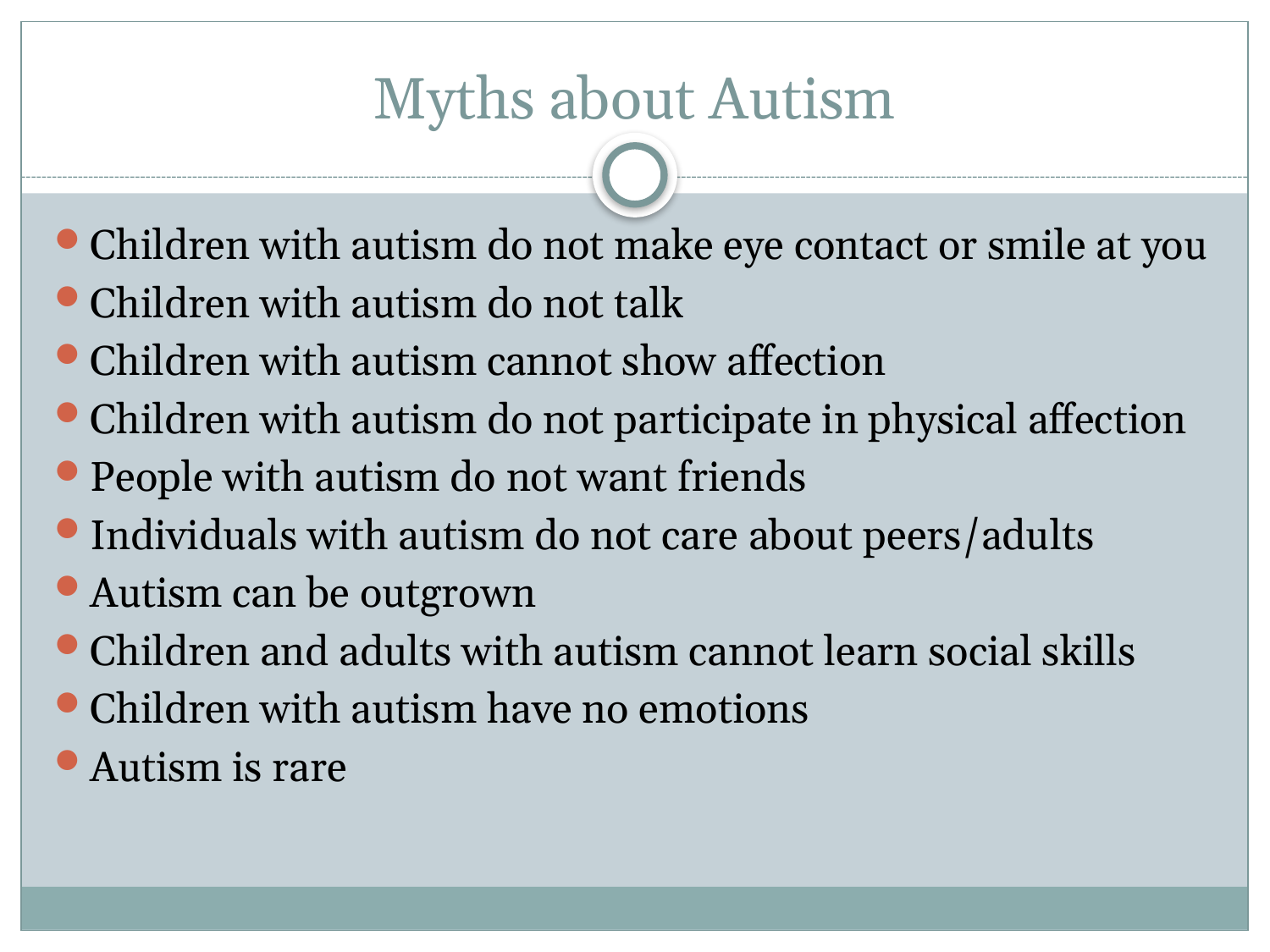

# Myths about Autism
Children with autism do not make eye contact or smile at you
Children with autism do not talk
Children with autism cannot show affection
Children with autism do not participate in physical affection
People with autism do not want friends
Individuals with autism do not care about peers/adults
Autism can be outgrown
Children and adults with autism cannot learn social skills
Children with autism have no emotions
Autism is rare